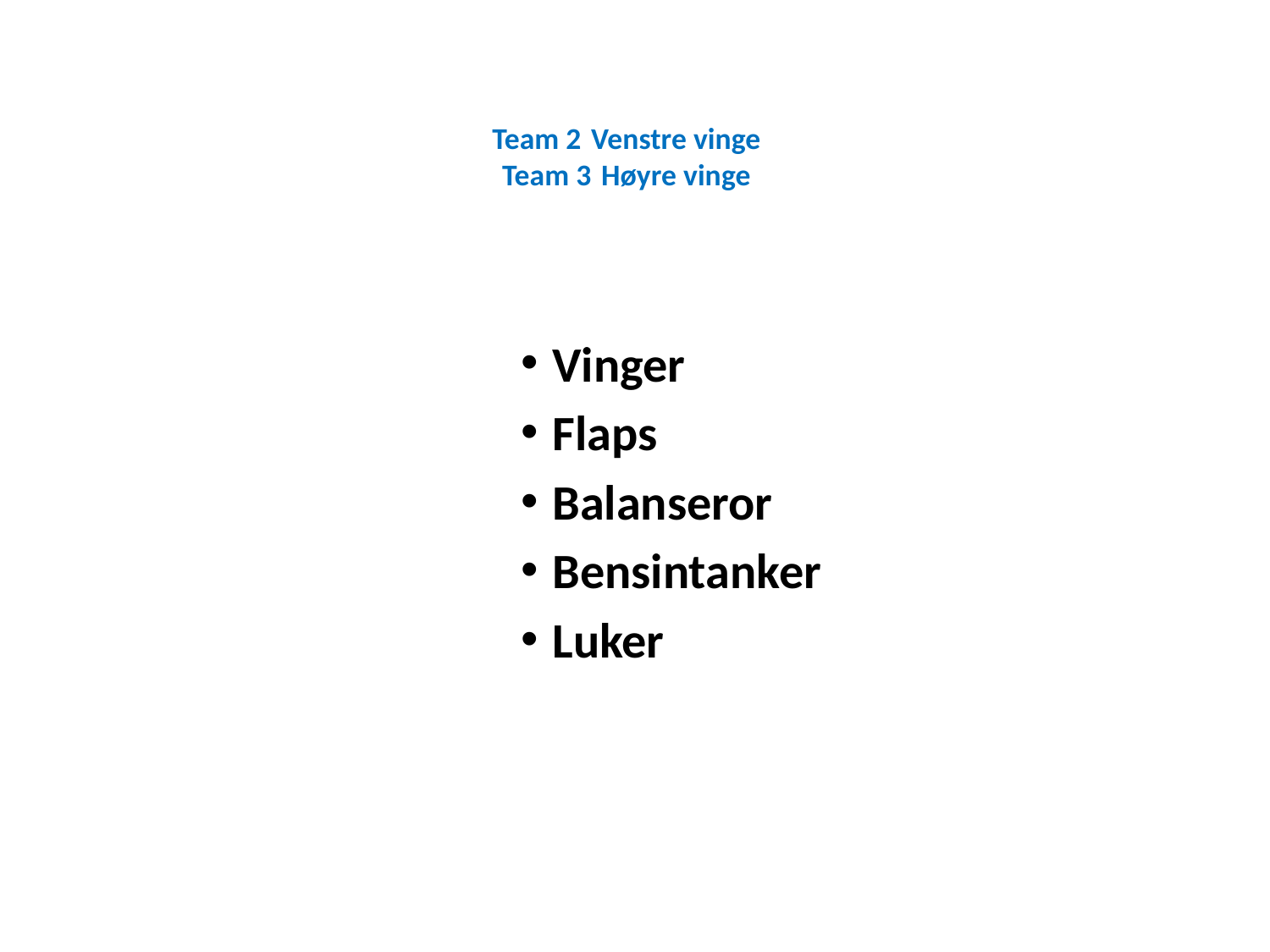

# Team 2	Venstre vinge Team 3	Høyre vinge
Vinger
Flaps
Balanseror
Bensintanker
Luker